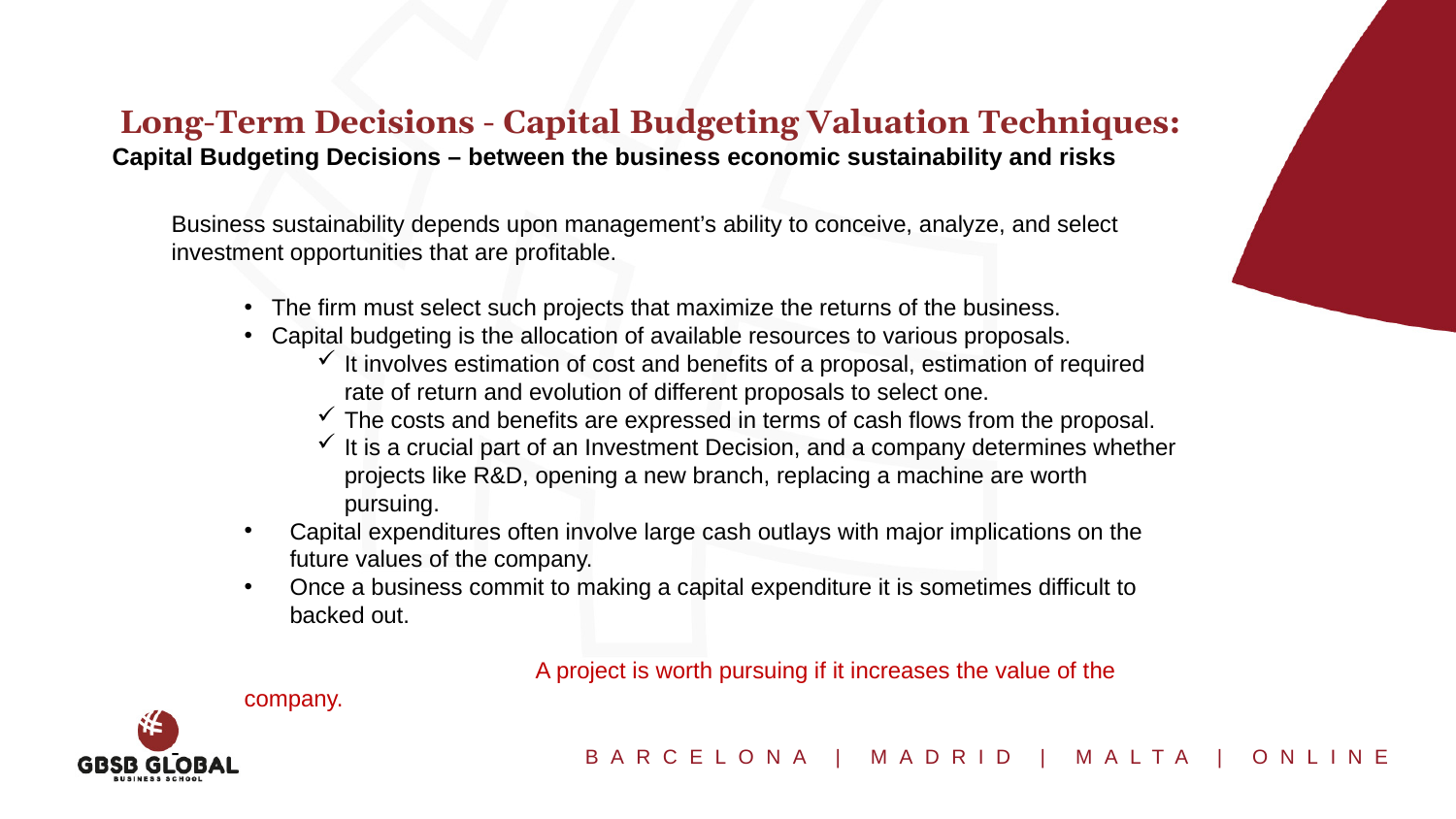

Long-Term Decisions - Capital Budgeting Valuation Techniques:
Capital Budgeting Decisions – between the business economic sustainability and risks
Business sustainability depends upon management’s ability to conceive, analyze, and select investment opportunities that are profitable.

The firm must select such projects that maximize the returns of the business.
Capital budgeting is the allocation of available resources to various proposals.
It involves estimation of cost and benefits of a proposal, estimation of required rate of return and evolution of different proposals to select one.
The costs and benefits are expressed in terms of cash flows from the proposal.
It is a crucial part of an Investment Decision, and a company determines whether projects like R&D, opening a new branch, replacing a machine are worth pursuing.
Capital expenditures often involve large cash outlays with major implications on the future values of the company.
Once a business commit to making a capital expenditure it is sometimes difficult to backed out.

		A project is worth pursuing if it increases the value of the company.